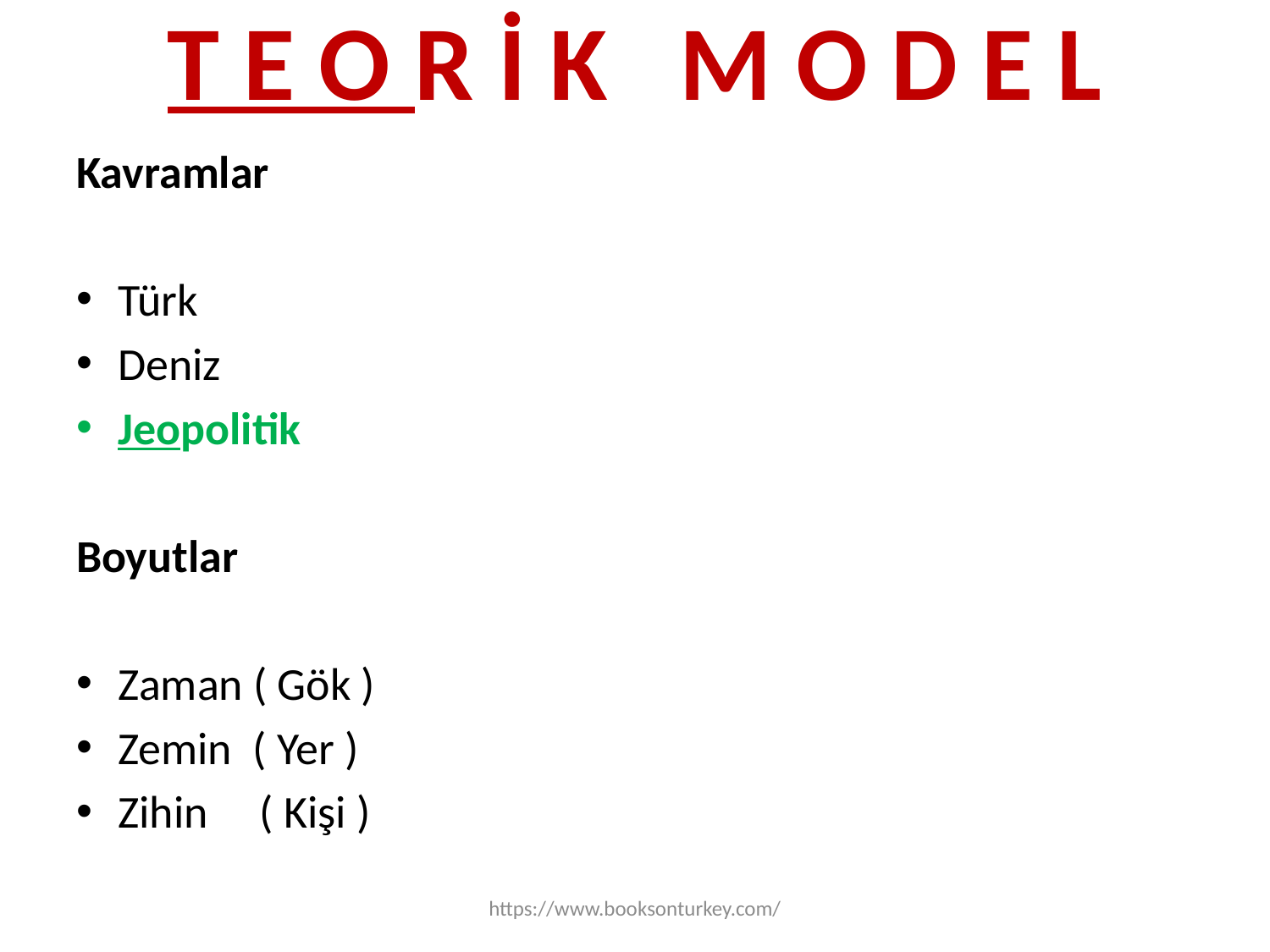

# T E O R İ K   M O D E L
Kavramlar

Türk
Deniz
Jeopolitik

Boyutlar

Zaman ( Gök )
Zemin  ( Yer )
Zihin     ( Kişi )
https://www.booksonturkey.com/